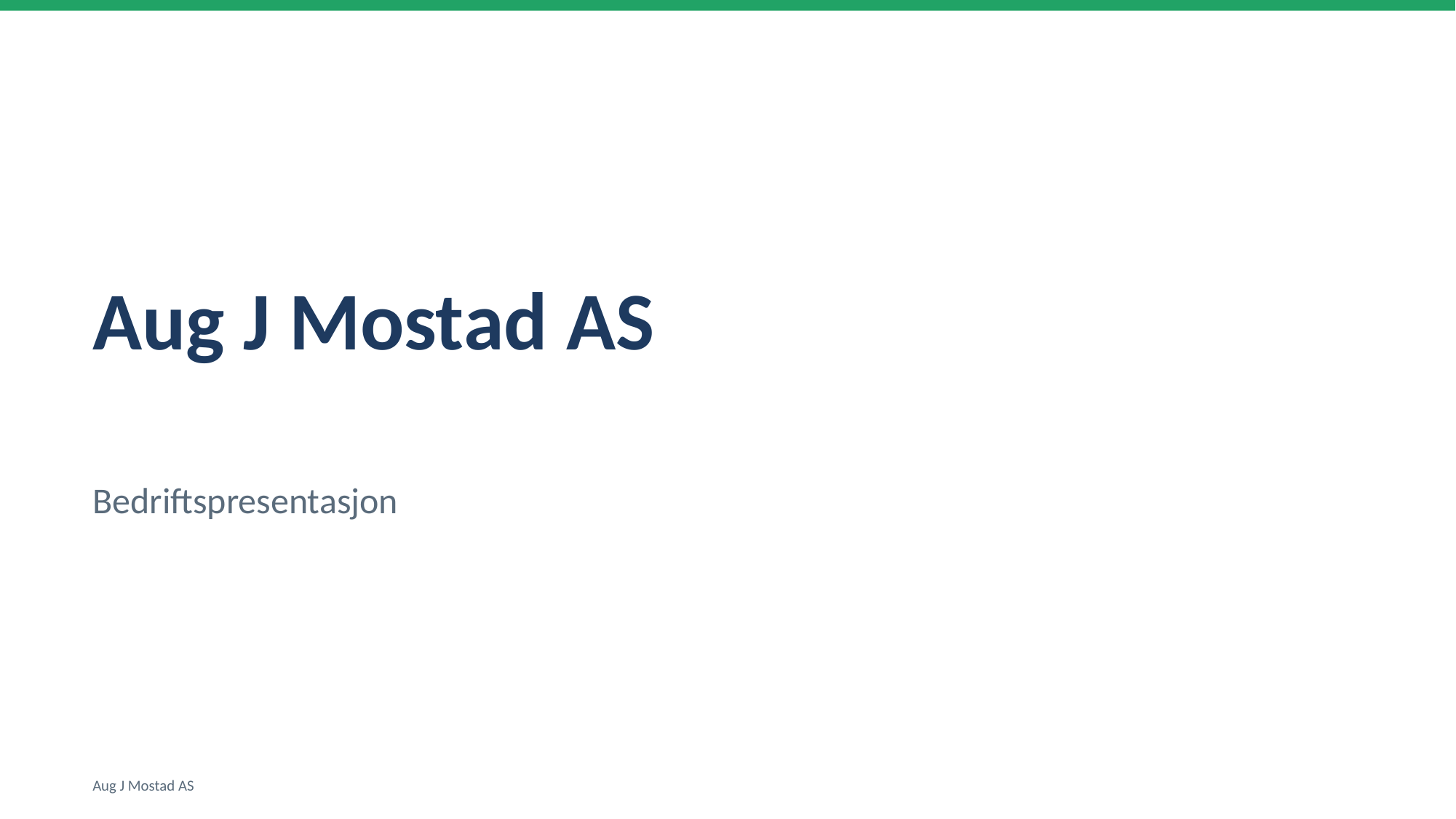

Aug J Mostad AS
Bedriftspresentasjon
Aug J Mostad AS